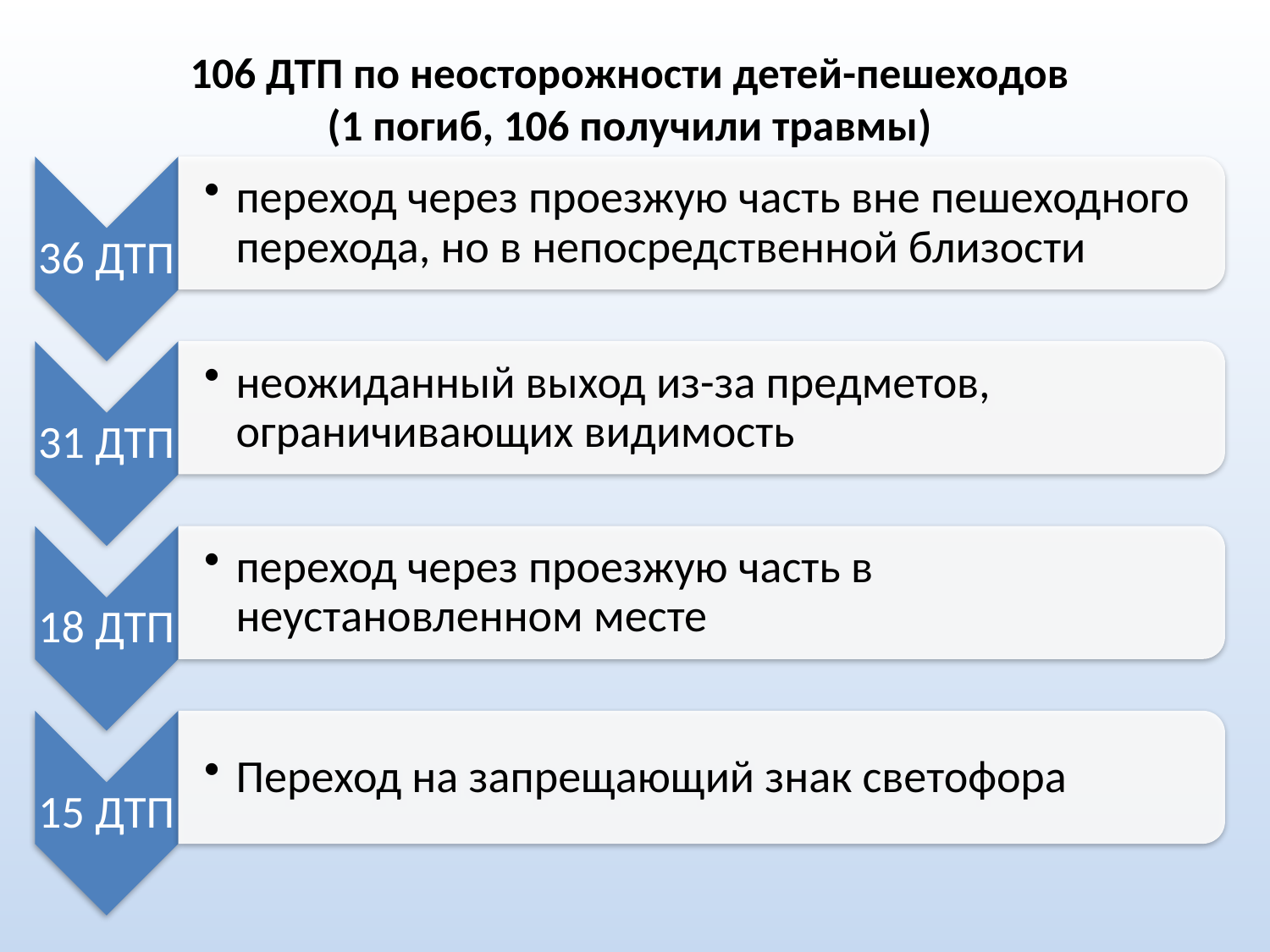

# 106 ДТП по неосторожности детей-пешеходов (1 погиб, 106 получили травмы)
36 ДТП
переход через проезжую часть вне пешеходного перехода, но в непосредственной близости
31 ДТП
неожиданный выход из-за предметов, ограничивающих видимость
18 ДТП
переход через проезжую часть в неустановленном месте
15 ДТП
Переход на запрещающий знак светофора